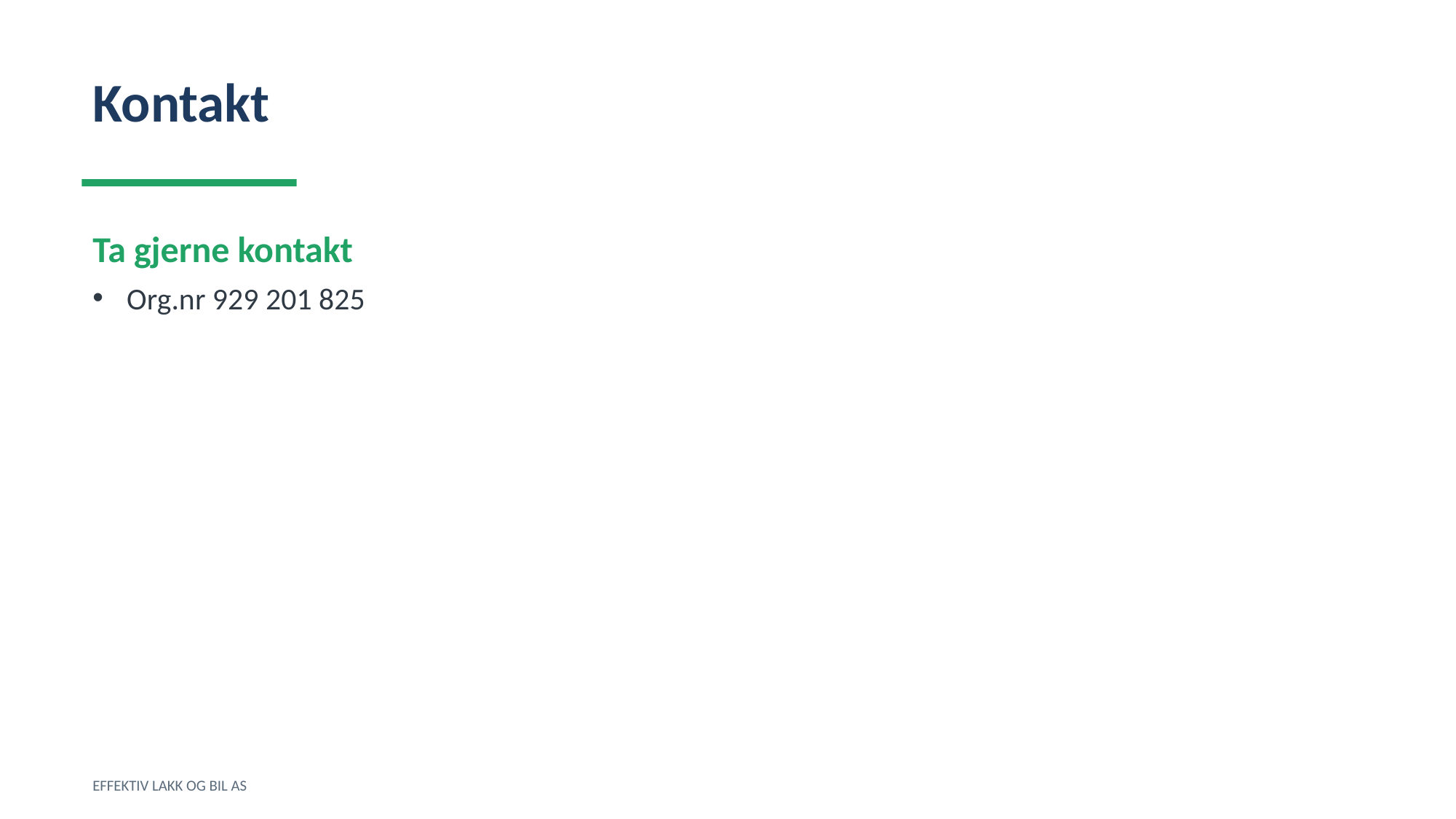

Kontakt

Ta gjerne kontakt
Org.nr 929 201 825
EFFEKTIV LAKK OG BIL AS